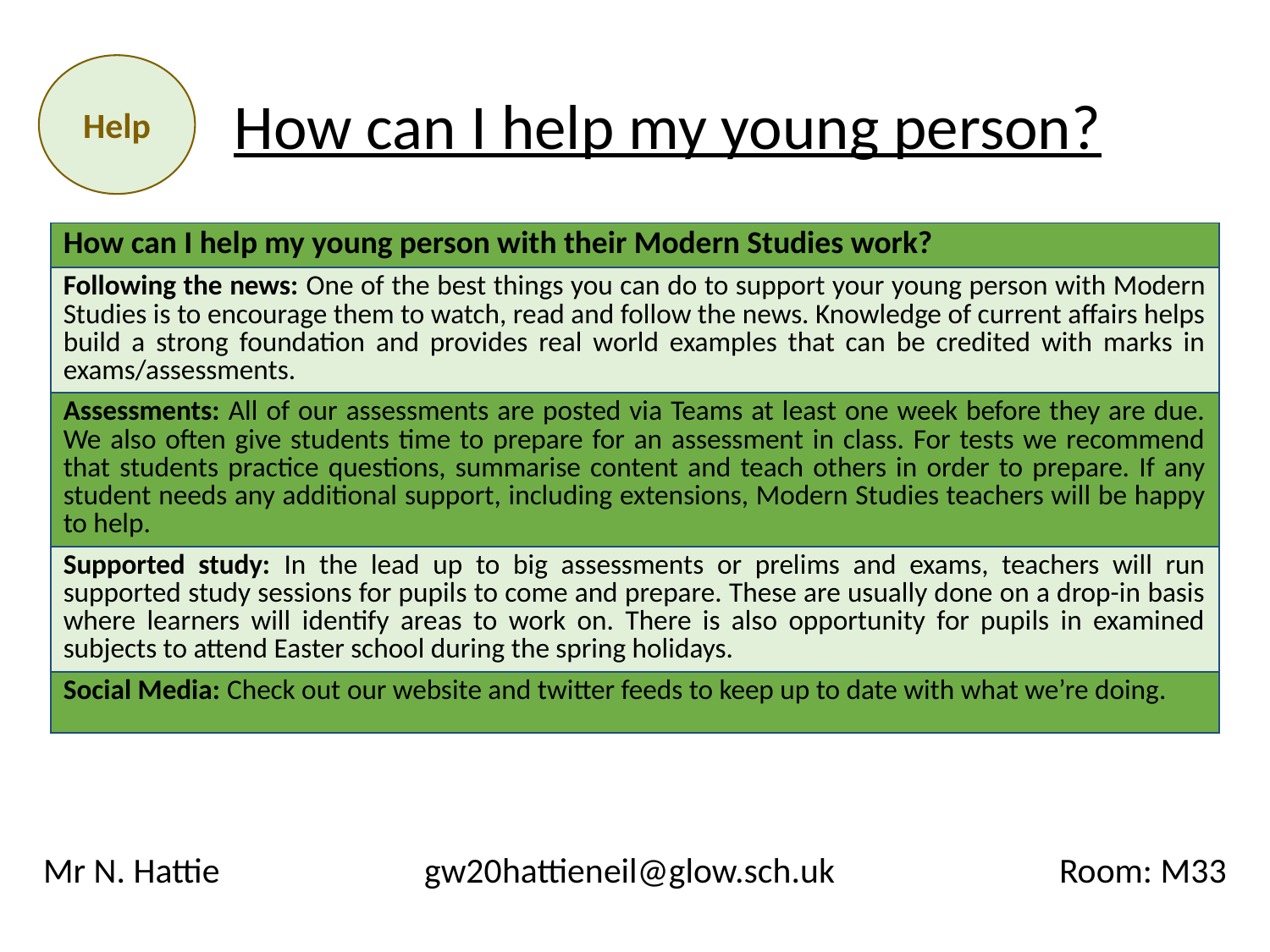

Help
How can I help my young person?
| How can I help my young person with their Modern Studies work? |
| --- |
| Following the news: One of the best things you can do to support your young person with Modern Studies is to encourage them to watch, read and follow the news. Knowledge of current affairs helps build a strong foundation and provides real world examples that can be credited with marks in exams/assessments. |
| Assessments: All of our assessments are posted via Teams at least one week before they are due. We also often give students time to prepare for an assessment in class. For tests we recommend that students practice questions, summarise content and teach others in order to prepare. If any student needs any additional support, including extensions, Modern Studies teachers will be happy to help. |
| Supported study: In the lead up to big assessments or prelims and exams, teachers will run supported study sessions for pupils to come and prepare. These are usually done on a drop-in basis where learners will identify areas to work on. There is also opportunity for pupils in examined subjects to attend Easter school during the spring holidays. |
| Social Media: Check out our website and twitter feeds to keep up to date with what we’re doing. |
Mr N. Hattie		gw20hattieneil@glow.sch.uk		Room: M33